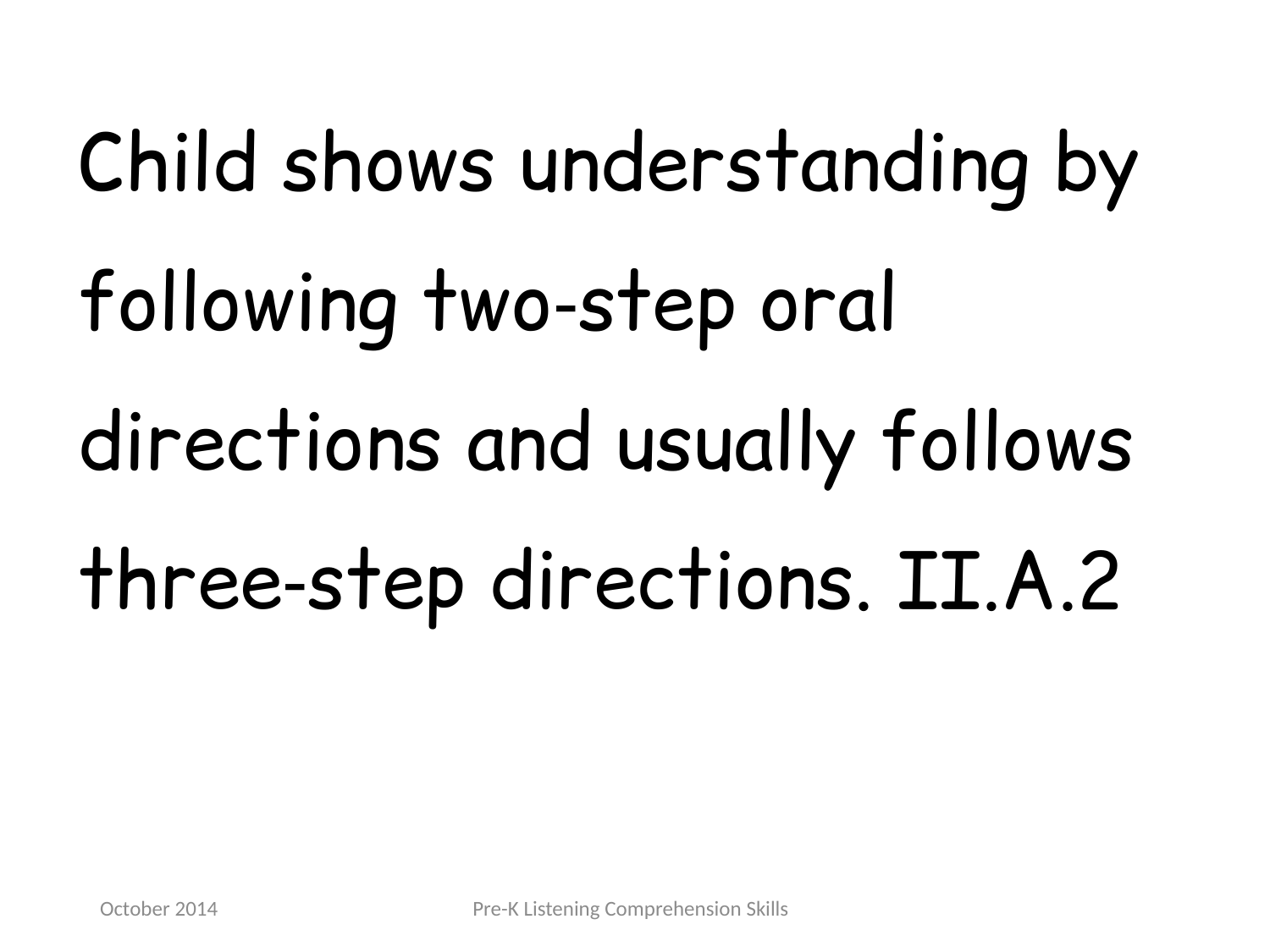

Child shows understanding by following two‐step oral directions and usually follows three‐step directions. II.A.2

October 2014
Pre-K Listening Comprehension Skills